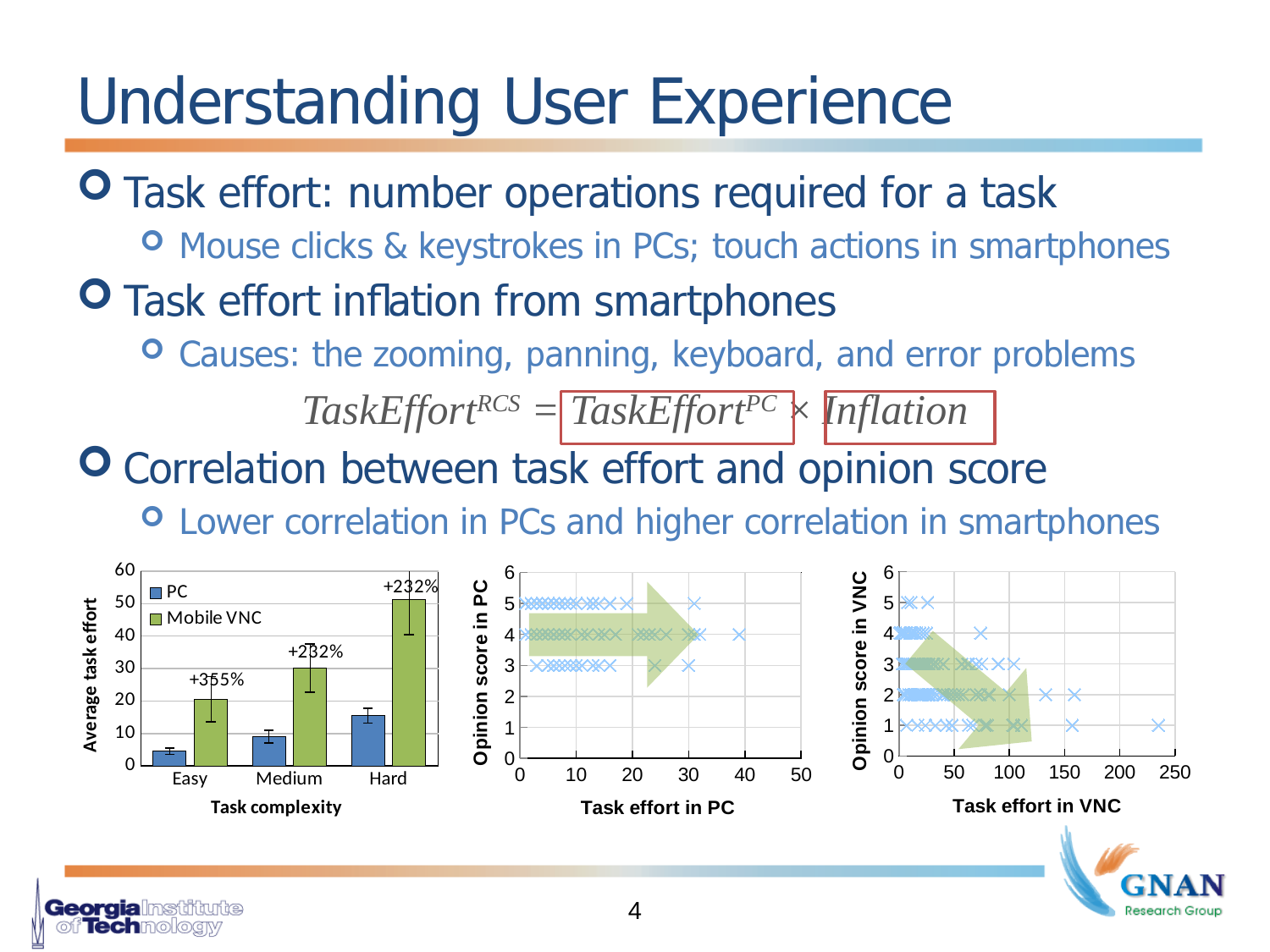

# Understanding User Experience
Task effort: number operations required for a task
Mouse clicks & keystrokes in PCs; touch actions in smartphones
Task effort inflation from smartphones
Causes: the zooming, panning, keyboard, and error problems
TaskEffortRCS = TaskEffortPC × Inflation
Correlation between task effort and opinion score
Lower correlation in PCs and higher correlation in smartphones

### Chart

| Category | opinion |
|---|---|

### Chart

| Category | PC | Mobile VNC |
|---|---|---|
| Easy | 4.523809523809524 | 20.595238095238088 |
| Medium | 9.06818181818182 | 30.136363636363626 |
| Hard | 15.454545454545476 | 51.27272727272727 |

### Chart

| Category | opinion |
|---|---|

4